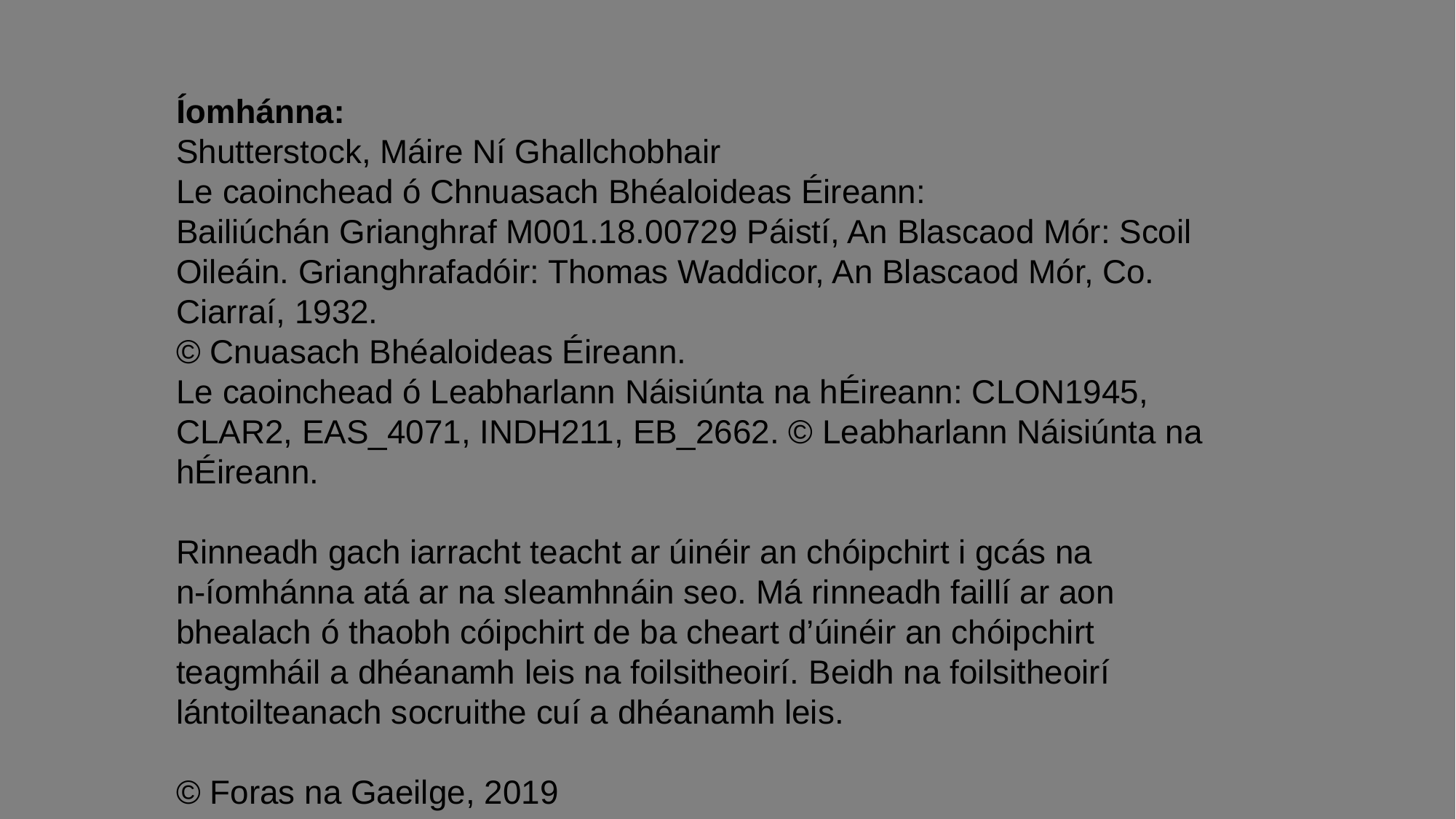

Íomhánna:
Shutterstock, Máire Ní Ghallchobhair
Le caoinchead ó Chnuasach Bhéaloideas Éireann:
Bailiúchán Grianghraf M001.18.00729 Páistí, An Blascaod Mór: Scoil Oileáin. Grianghrafadóir: Thomas Waddicor, An Blascaod Mór, Co. Ciarraí, 1932.
© Cnuasach Bhéaloideas Éireann.
Le caoinchead ó Leabharlann Náisiúnta na hÉireann: CLON1945, CLAR2, EAS_4071, INDH211, EB_2662. © Leabharlann Náisiúnta na hÉireann.

Rinneadh gach iarracht teacht ar úinéir an chóipchirt i gcás na n‑íomhánna atá ar na sleamhnáin seo. Má rinneadh faillí ar aon bhealach ó thaobh cóipchirt de ba cheart d’úinéir an chóipchirt teagmháil a dhéanamh leis na foilsitheoirí. Beidh na foilsitheoirí lántoilteanach socruithe cuí a dhéanamh leis.

© Foras na Gaeilge, 2019

An Gúm, 63-66 Sráid Amiens, Baile Átha Cliath 1